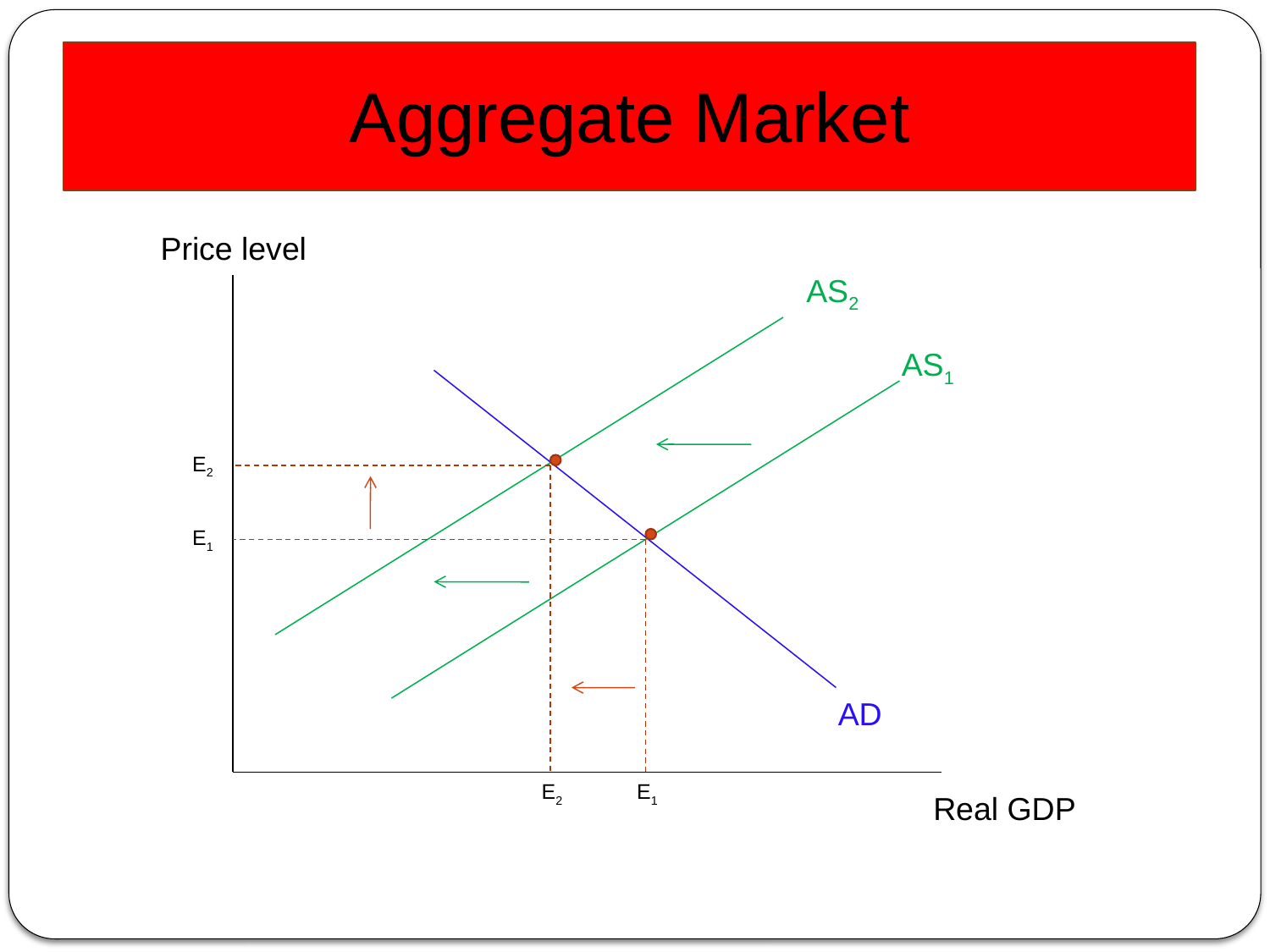

# Aggregate Market

Price level
AS2
AS1
E2

E1

AD
E2
E1
Real GDP